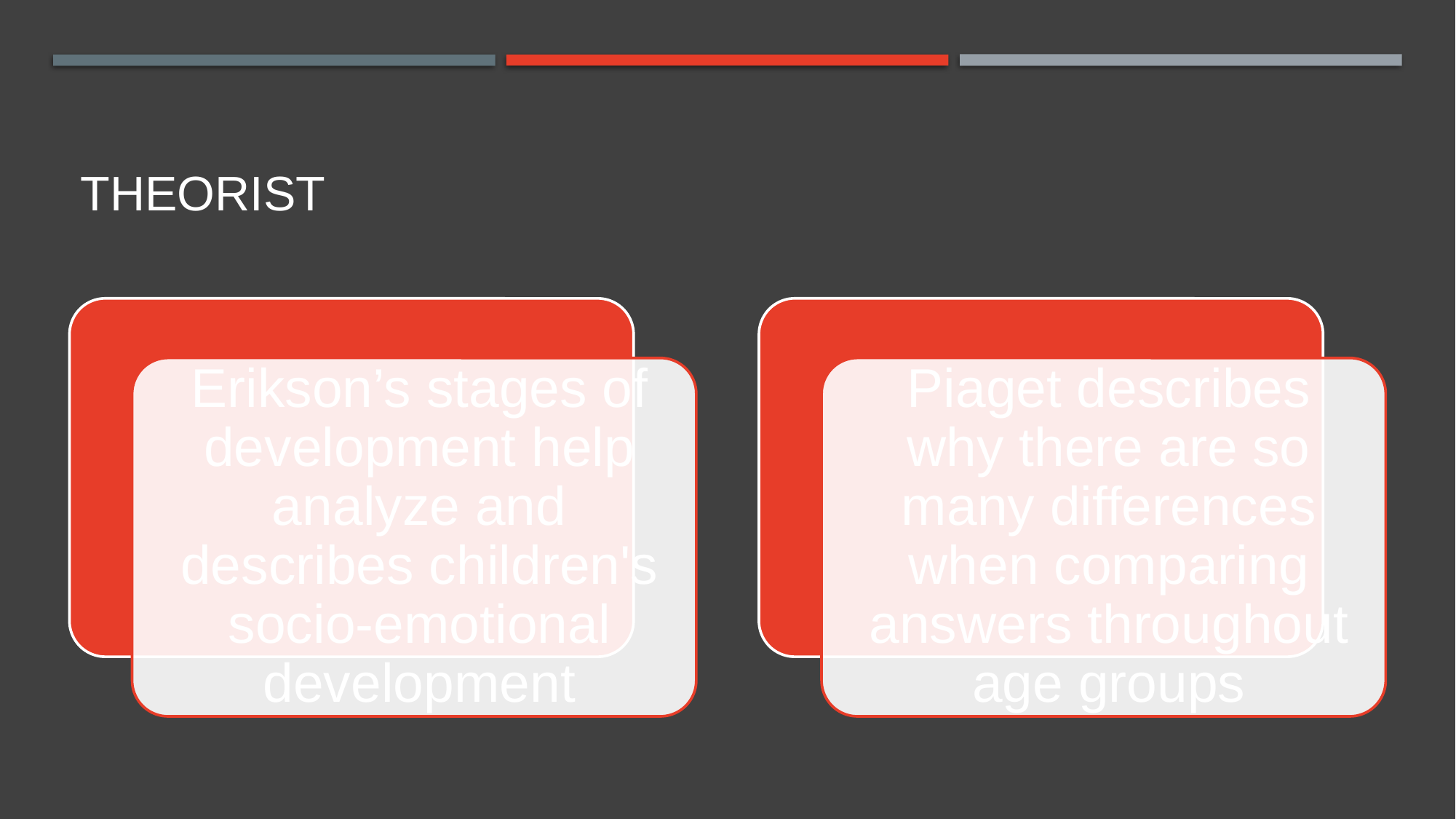

# Theorist
Erikson’s stages of development help analyze and describes children's socio-emotional development
Piaget describes why there are so many differences when comparing answers throughout age groups